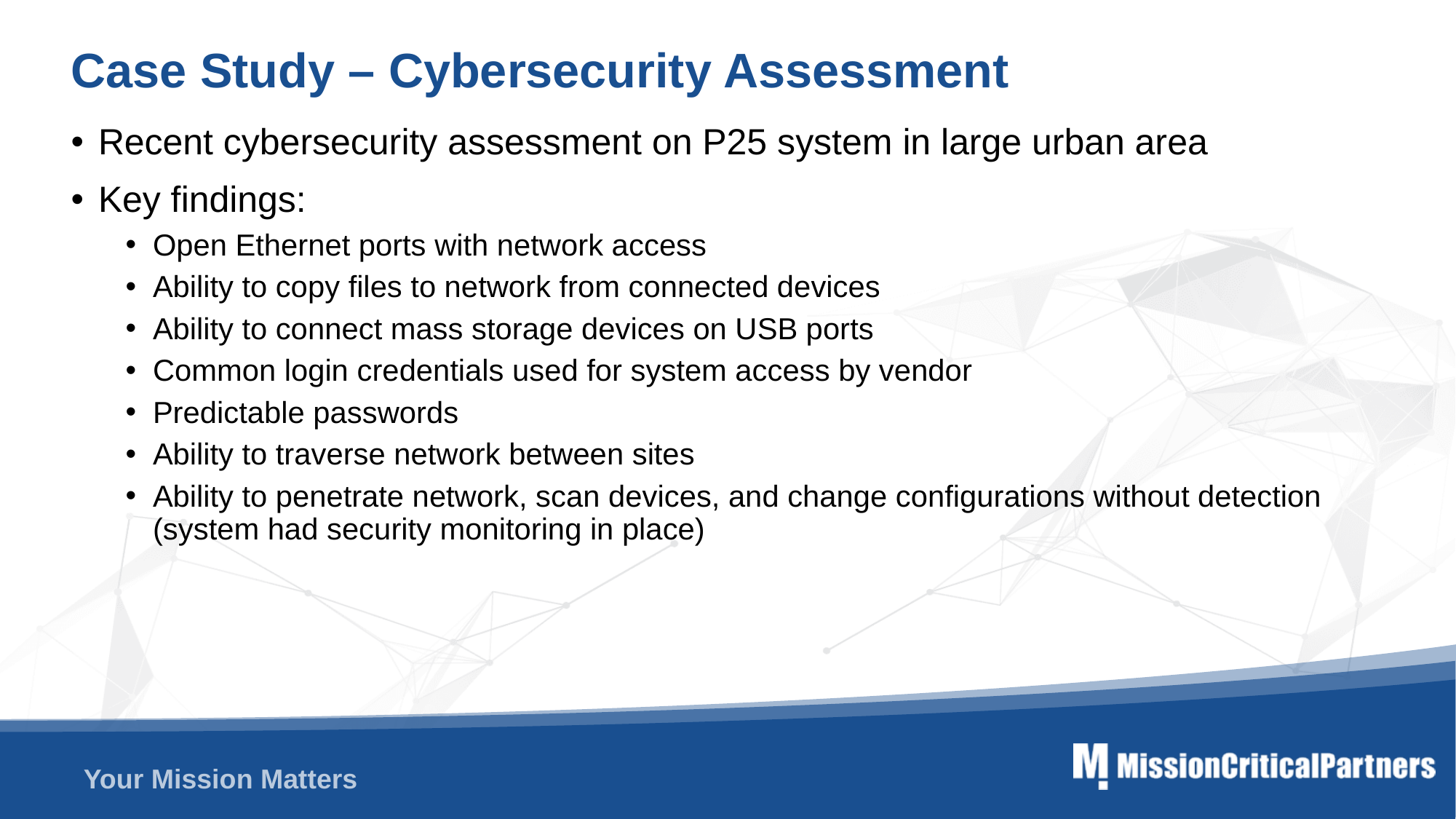

Case Study – Cybersecurity Assessment
Recent cybersecurity assessment on P25 system in large urban area
Key findings:
Open Ethernet ports with network access
Ability to copy files to network from connected devices
Ability to connect mass storage devices on USB ports
Common login credentials used for system access by vendor
Predictable passwords
Ability to traverse network between sites
Ability to penetrate network, scan devices, and change configurations without detection (system had security monitoring in place)